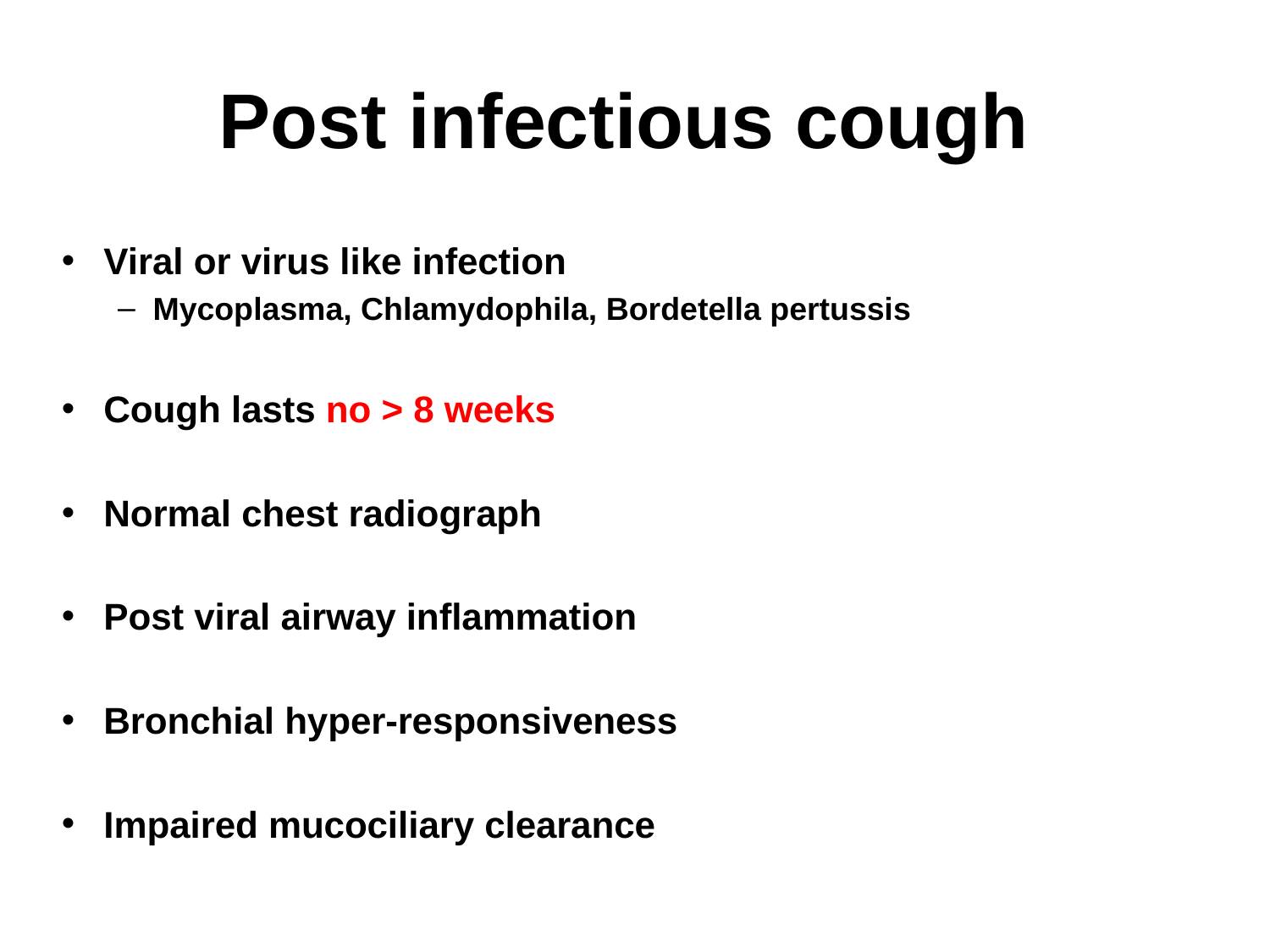

# Post infectious cough
Viral or virus like infection
Mycoplasma, Chlamydophila, Bordetella pertussis

Cough lasts no > 8 weeks

Normal chest radiograph

Post viral airway inflammation

Bronchial hyper-responsiveness

Impaired mucociliary clearance